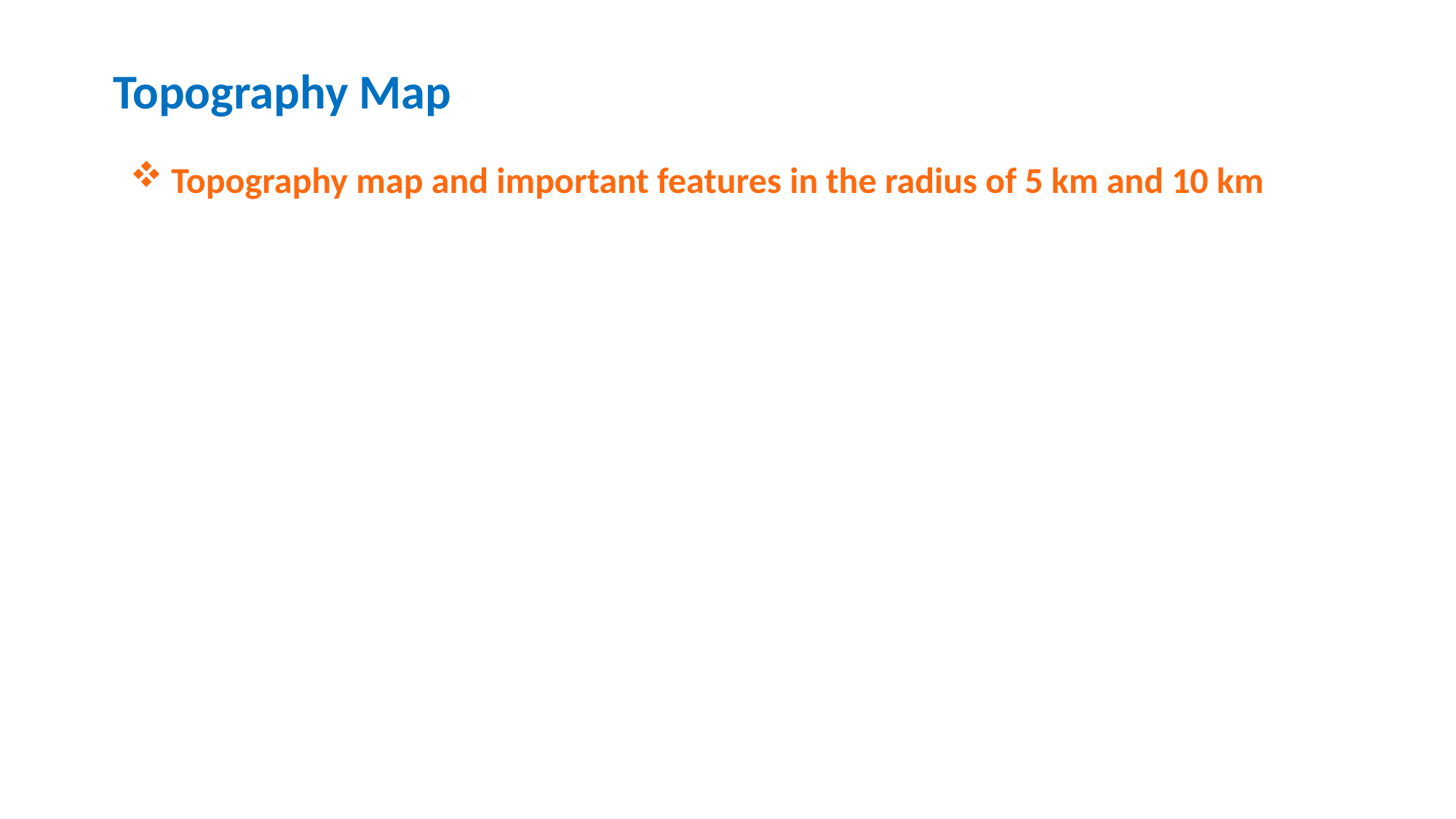

Topography Map
Topography map and important features in the radius of 5 km and 10 km